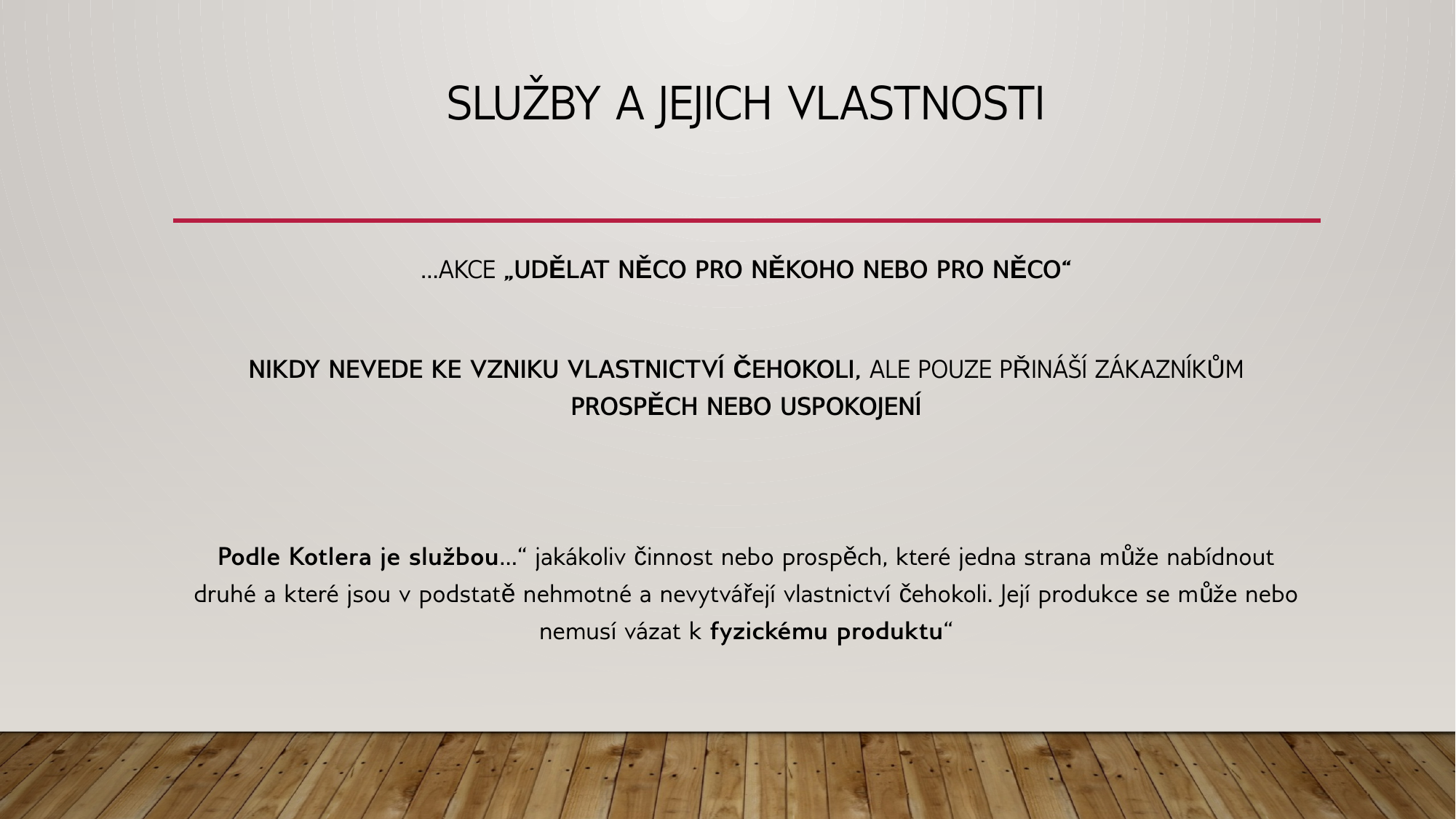

# SLUŽBY A JEJICH VLASTNOSTI
…AKCE „UDĚLAT NĚCO PRO NĚKOHO NEBO PRO NĚCO“

NIKDY NEVEDE KE VZNIKU VLASTNICTVÍ ČEHOKOLI, ALE POUZE PŘINÁŠÍ ZÁKAZNÍKŮM PROSPĚCH NEBO USPOKOJENÍ

Podle Kotlera je službou…“ jakákoliv činnost nebo prospěch, které jedna strana může nabídnout druhé a které jsou v podstatě nehmotné a nevytvářejí vlastnictví čehokoli. Její produkce se může nebo nemusí vázat k fyzickému produktu“